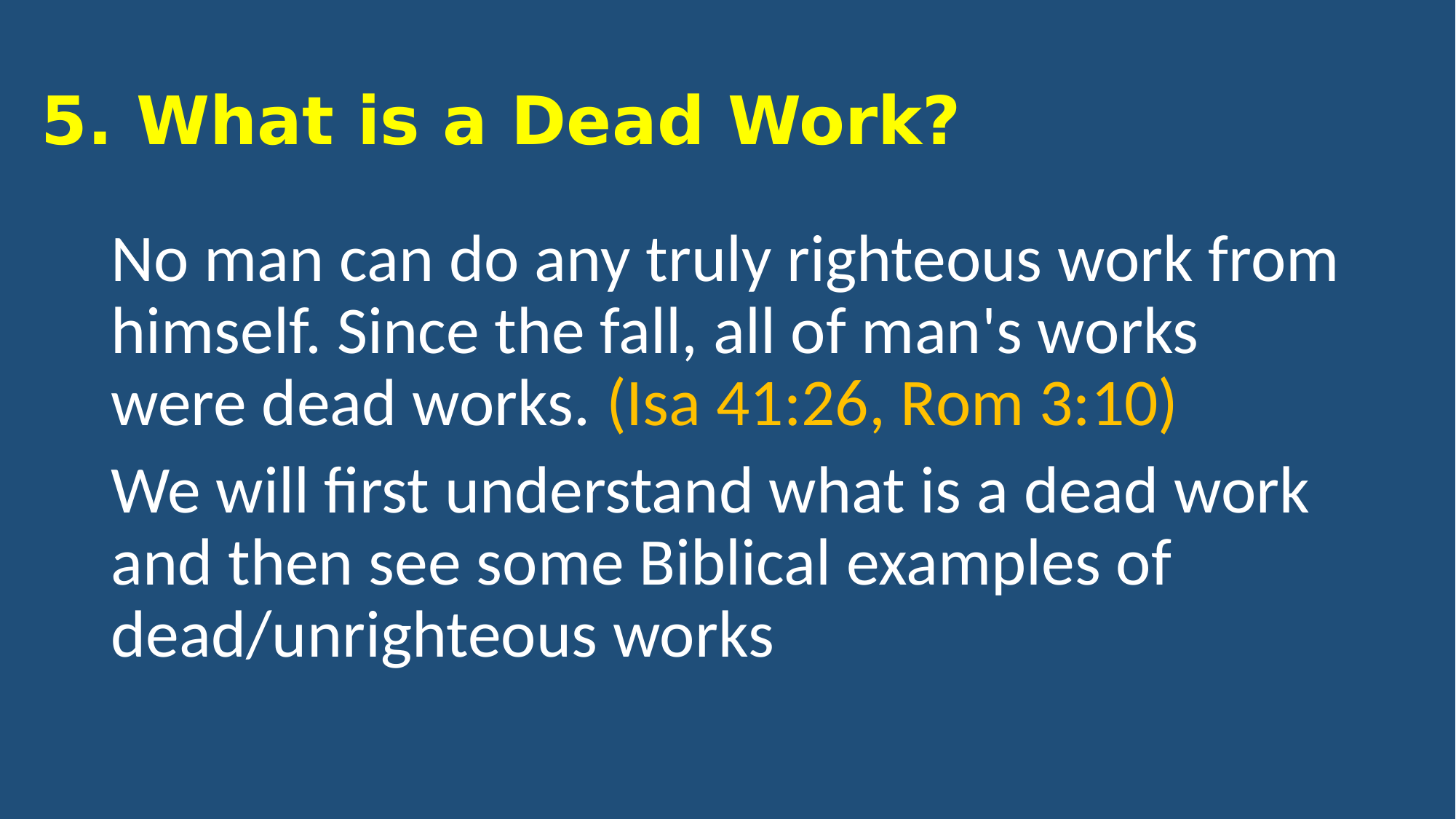

# 5. What is a Dead Work?
No man can do any truly righteous work from himself. Since the fall, all of man's works were dead works. (Isa 41:26, Rom 3:10)
We will first understand what is a dead work and then see some Biblical examples of dead/unrighteous works